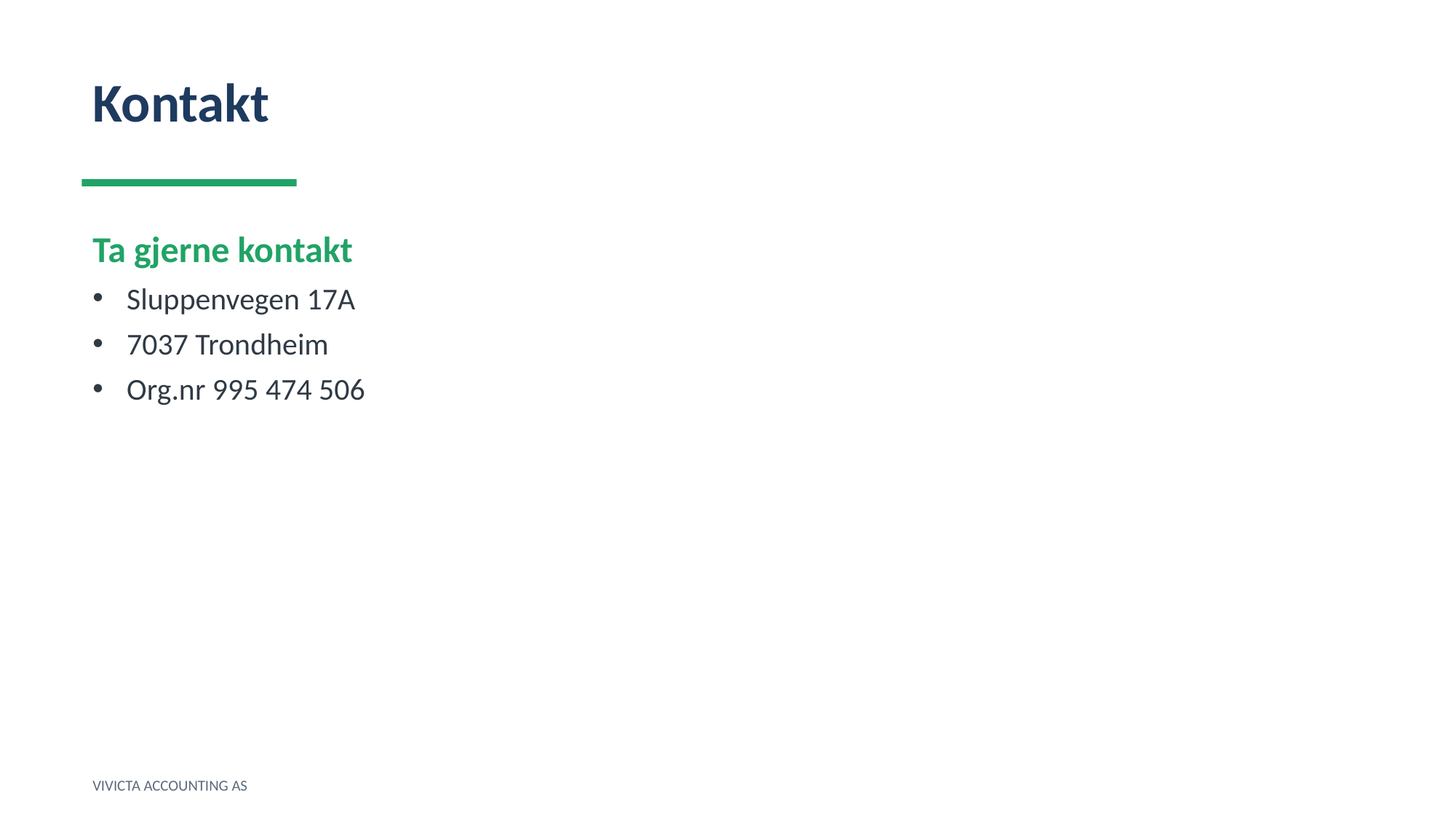

Kontakt

Ta gjerne kontakt
Sluppenvegen 17A
7037 Trondheim
Org.nr 995 474 506
VIVICTA ACCOUNTING AS